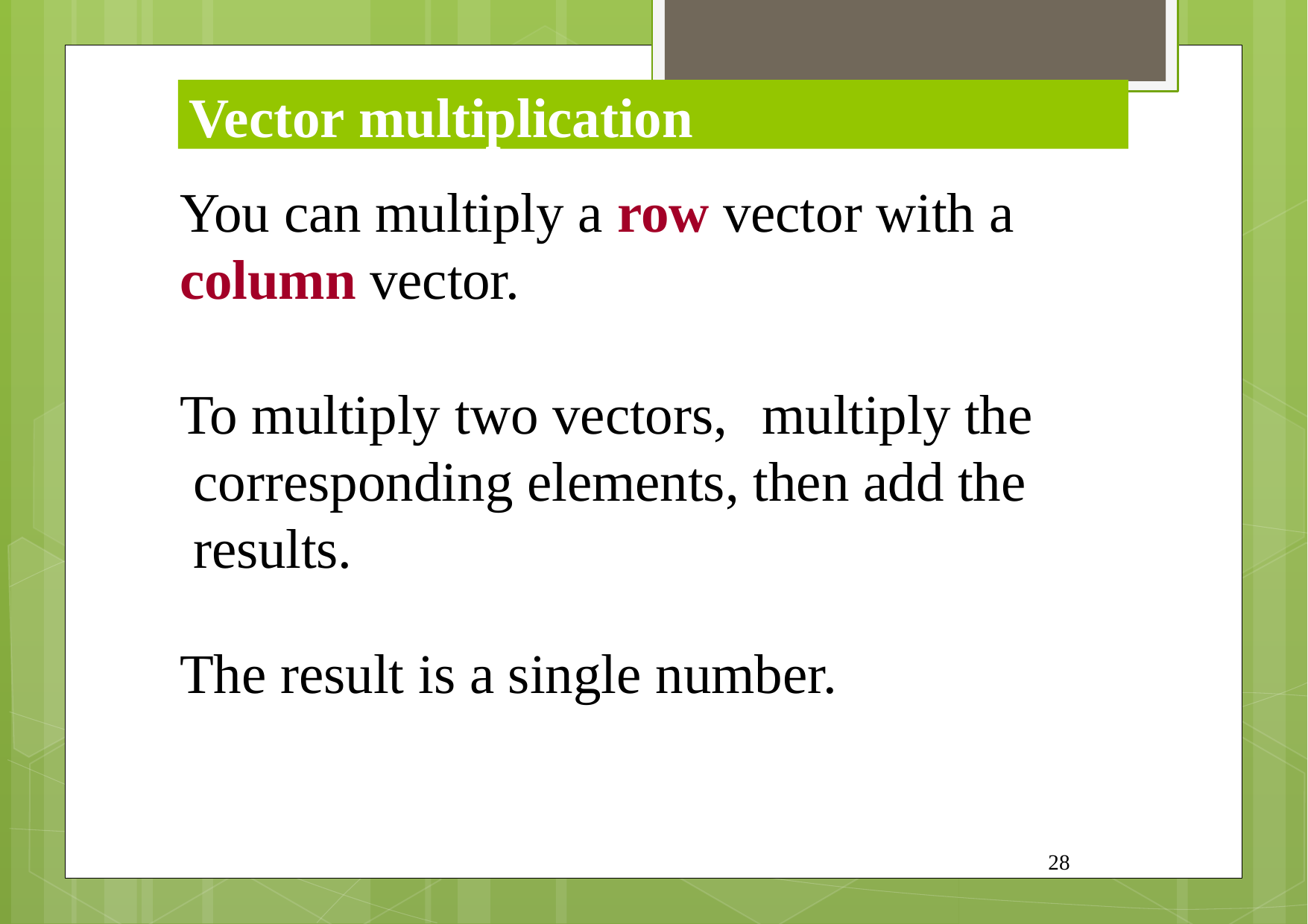

Vector multiplication
You can multiply a row vector with a
column vector.

To multiply two vectors,	multiply the  corresponding elements, then add the  results.

The result is a single number.
28